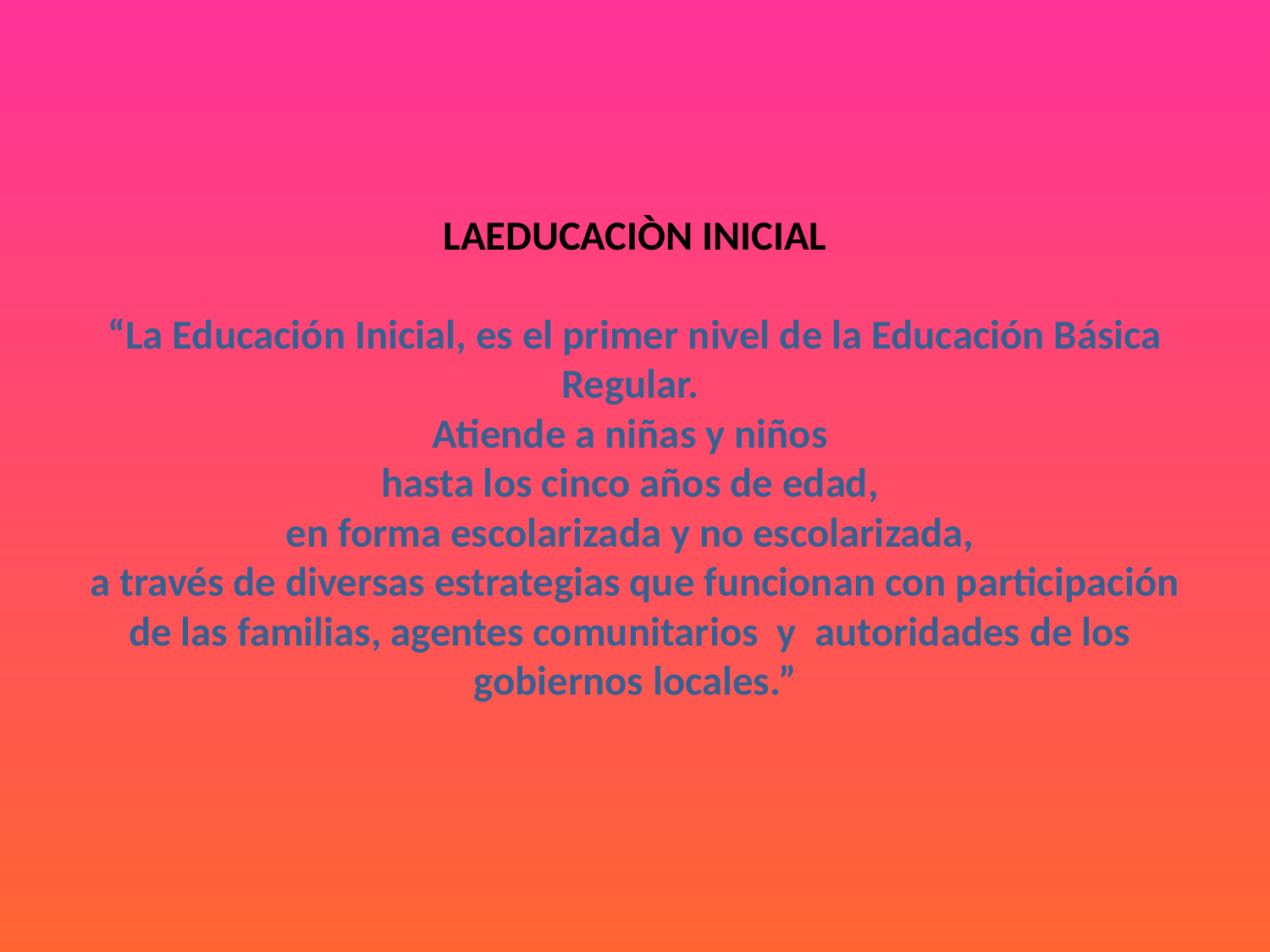

# LAEDUCACIÒN INICIAL “La Educación Inicial, es el primer nivel de la Educación Básica Regular. Atiende a niñas y niños hasta los cinco años de edad, en forma escolarizada y no escolarizada, a través de diversas estrategias que funcionan con participación de las familias, agentes comunitarios  y  autoridades de los gobiernos locales.”